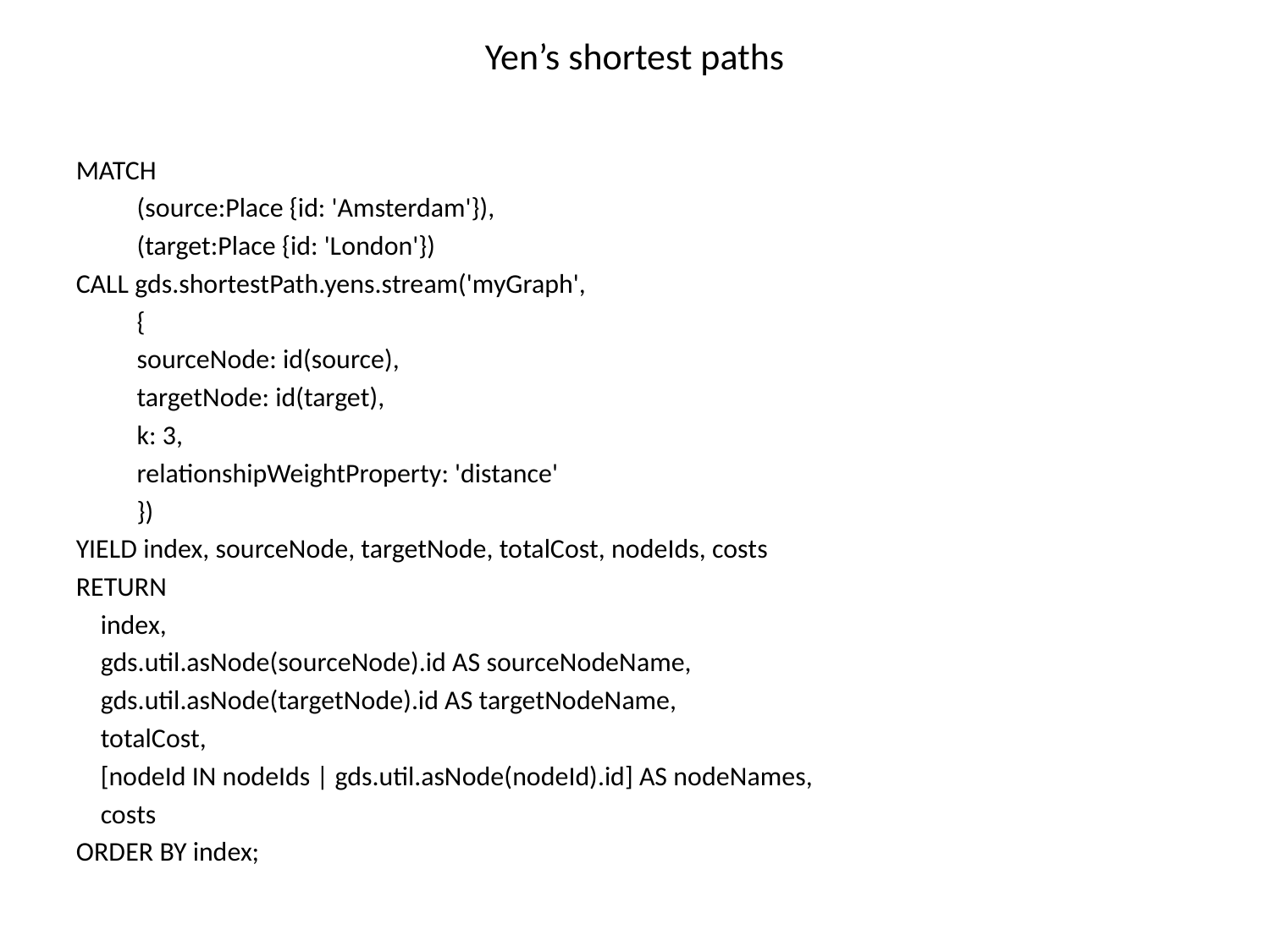

# Yen’s shortest paths
MATCH
	(source:Place {id: 'Amsterdam'}),
	(target:Place {id: 'London'})
CALL gds.shortestPath.yens.stream('myGraph',
	{
		sourceNode: id(source),
		targetNode: id(target),
		k: 3,
		relationshipWeightProperty: 'distance'
	})
YIELD index, sourceNode, targetNode, totalCost, nodeIds, costs
RETURN
    index,
    gds.util.asNode(sourceNode).id AS sourceNodeName,
    gds.util.asNode(targetNode).id AS targetNodeName,
    totalCost,
    [nodeId IN nodeIds | gds.util.asNode(nodeId).id] AS nodeNames,
    costs
ORDER BY index;